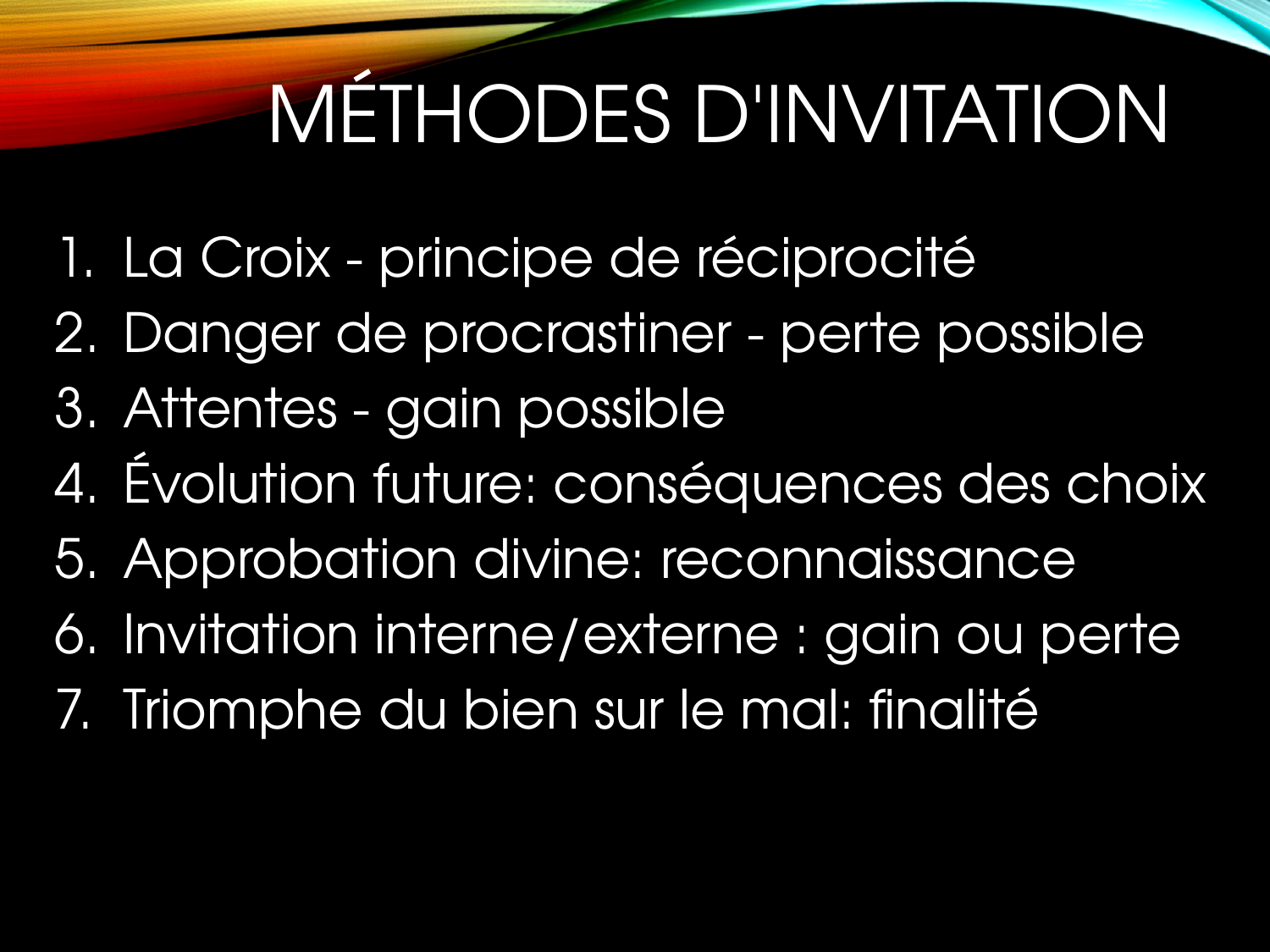

# Méthodes d'invitation
La Croix - principe de réciprocité
Danger de procrastiner - perte possible
Attentes - gain possible
Évolution future: conséquences des choix
Approbation divine: reconnaissance
Invitation interne/externe : gain ou perte
Triomphe du bien sur le mal: finalité